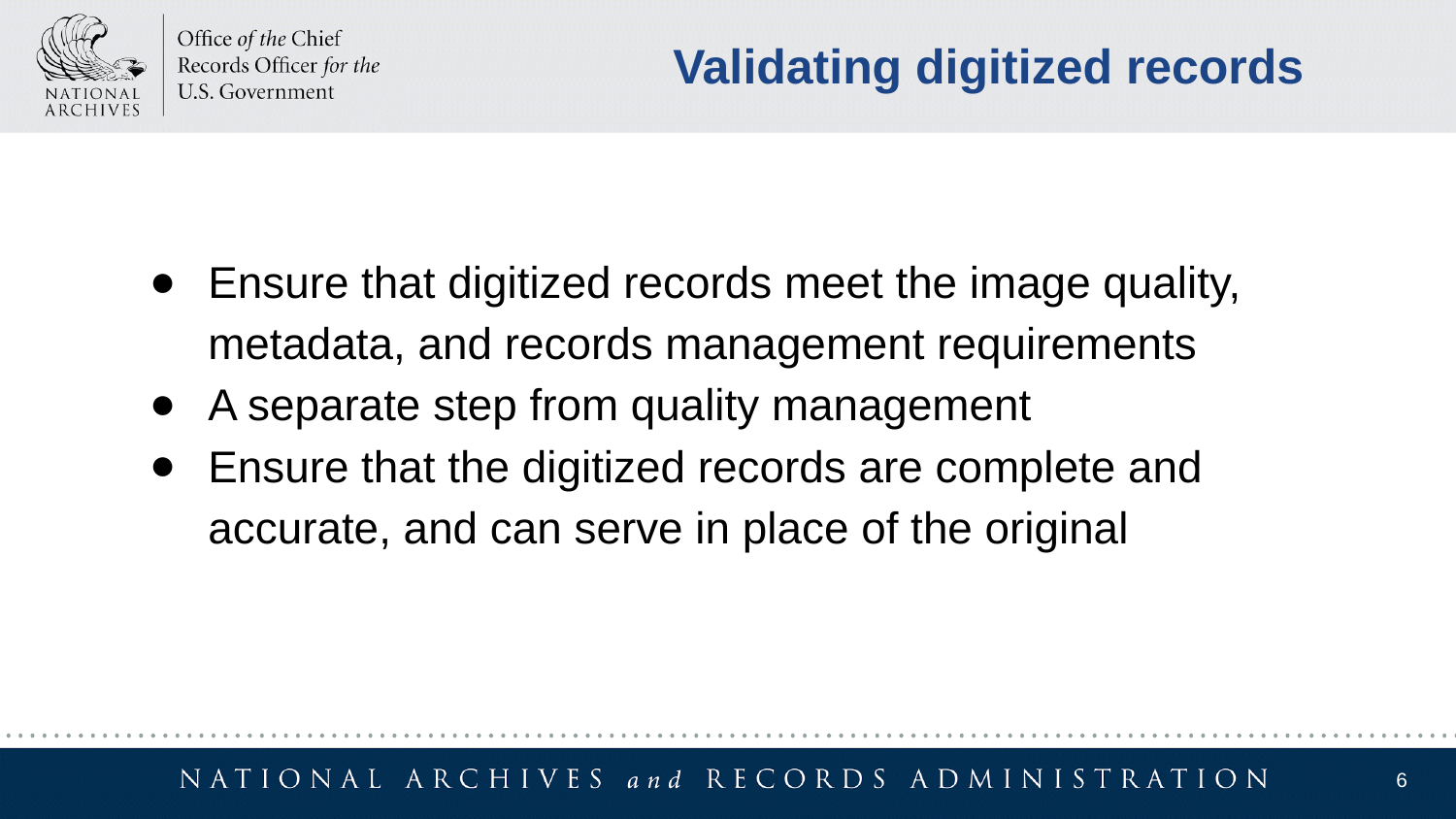

Validating digitized records
Ensure that digitized records meet the image quality, metadata, and records management requirements
A separate step from quality management
Ensure that the digitized records are complete and accurate, and can serve in place of the original